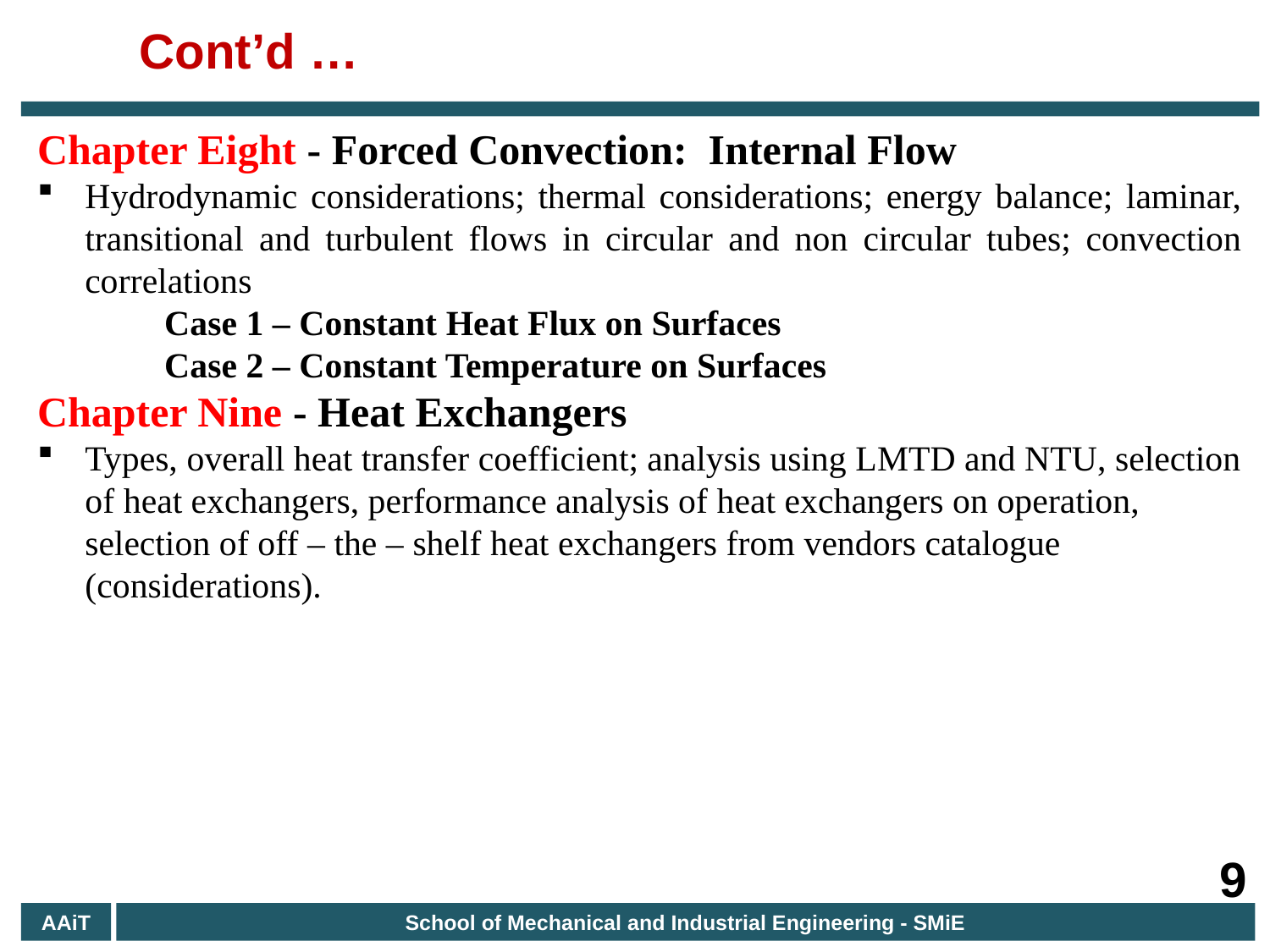

Cont’d …

Chapter Eight - Forced Convection:  Internal Flow
Hydrodynamic considerations; thermal considerations; energy balance; laminar, transitional and turbulent flows in circular and non circular tubes; convection correlations
	Case 1 – Constant Heat Flux on Surfaces
	Case 2 – Constant Temperature on Surfaces
Chapter Nine - Heat Exchangers
Types, overall heat transfer coefficient; analysis using LMTD and NTU, selection of heat exchangers, performance analysis of heat exchangers on operation, selection of off – the – shelf heat exchangers from vendors catalogue (considerations).

9
AAiT
School of Mechanical and Industrial Engineering - SMiE